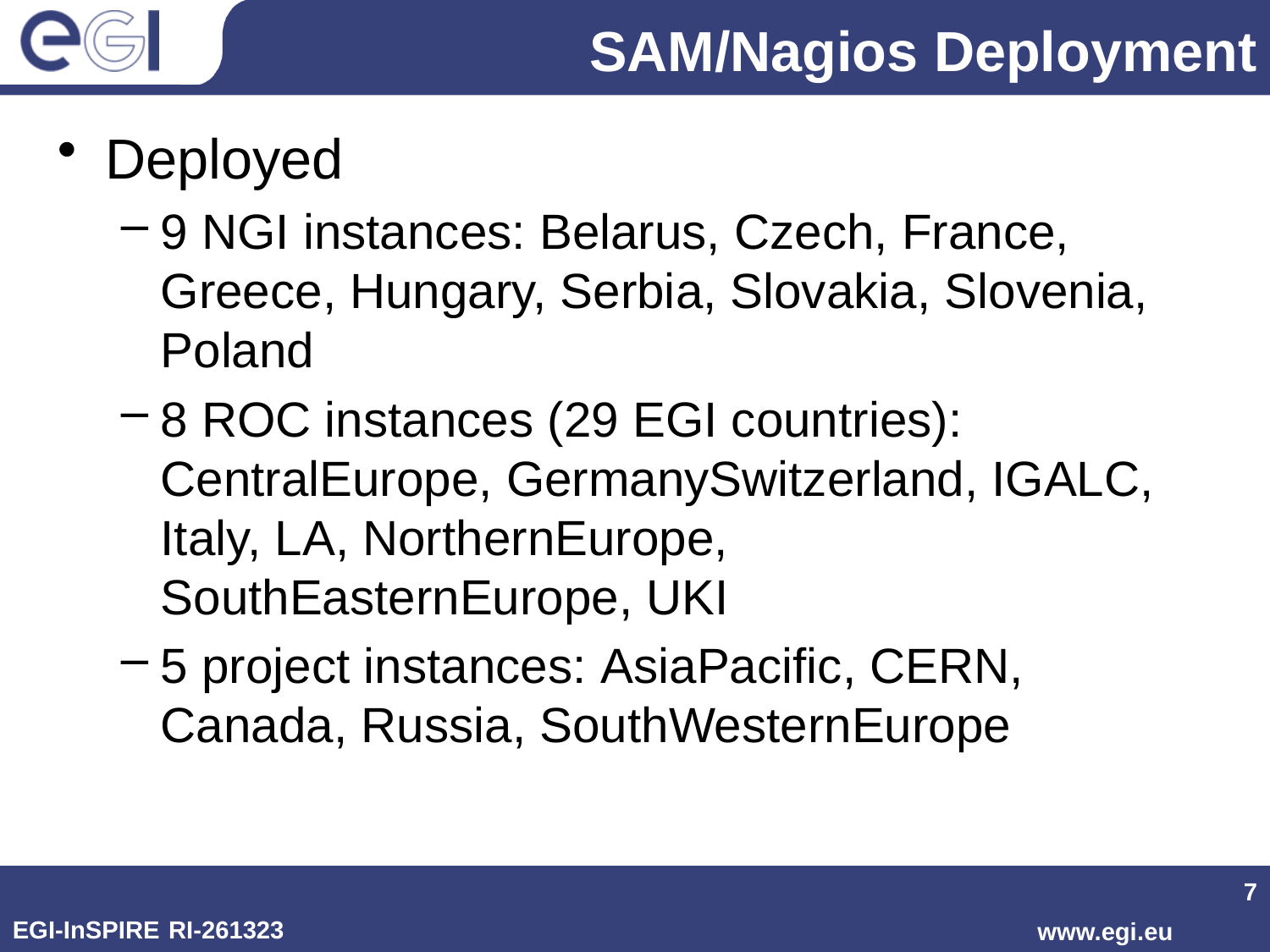

# SAM/Nagios Deployment
Deployed
9 NGI instances: Belarus, Czech, France, Greece, Hungary, Serbia, Slovakia, Slovenia, Poland
8 ROC instances (29 EGI countries): CentralEurope, GermanySwitzerland, IGALC, Italy, LA, NorthernEurope,  SouthEasternEurope, UKI
5 project instances: AsiaPacific, CERN, Canada, Russia, SouthWesternEurope

7